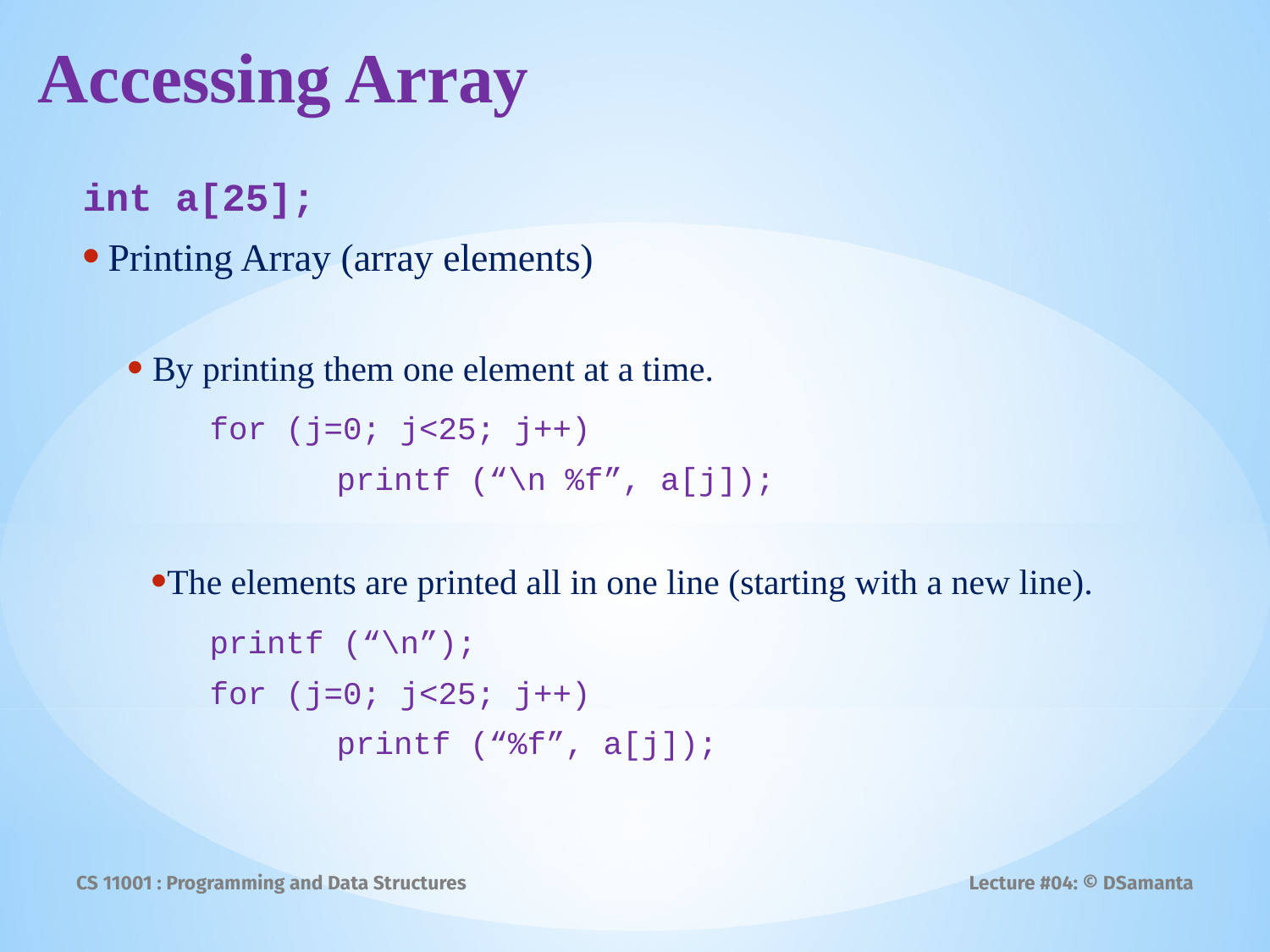

# Accessing Array
int a[25];
Printing Array (array elements)

By printing them one element at a time.
	for (j=0; j<25; j++)
		printf (“\n %f”, a[j]);

The elements are printed all in one line (starting with a new line).
	printf (“\n”);
	for (j=0; j<25; j++)
		printf (“%f”, a[j]);
CS 11001 : Programming and Data Structures
Lecture #04: © DSamanta